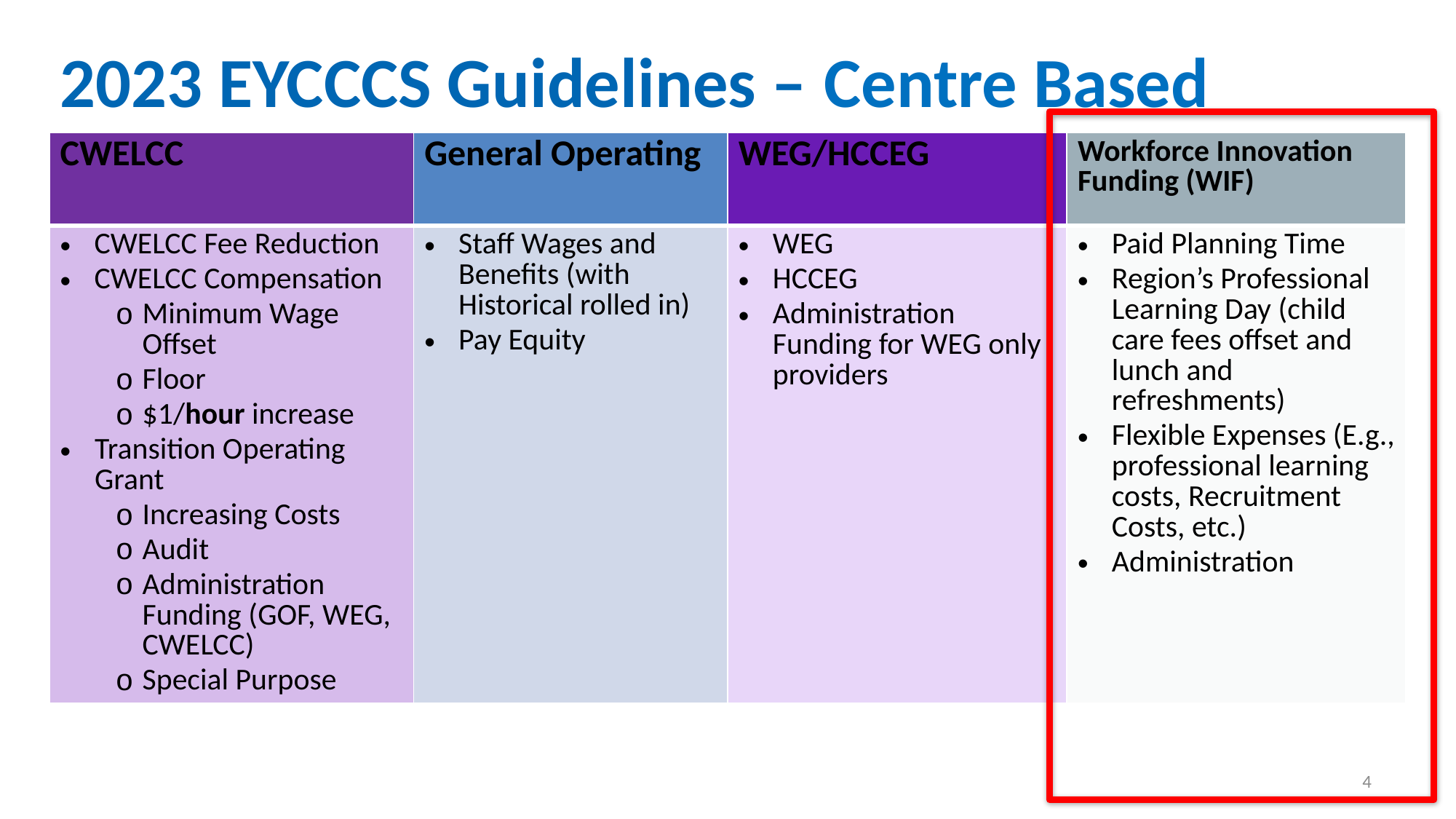

# 2023 EYCCCS Guidelines – Centre Based

| CWELCC | General Operating | WEG/HCCEG | Workforce Innovation Funding (WIF) |
| --- | --- | --- | --- |
| CWELCC Fee Reduction  CWELCC Compensation Minimum Wage Offset Floor $1/hour increase Transition Operating Grant Increasing Costs Audit Administration Funding (GOF, WEG, CWELCC) Special Purpose | Staff Wages and Benefits (with Historical rolled in) Pay Equity | WEG HCCEG Administration Funding for WEG only providers | Paid Planning Time Region’s Professional Learning Day (child care fees offset and lunch and refreshments) Flexible Expenses (E.g., professional learning costs, Recruitment Costs, etc.) Administration |
4